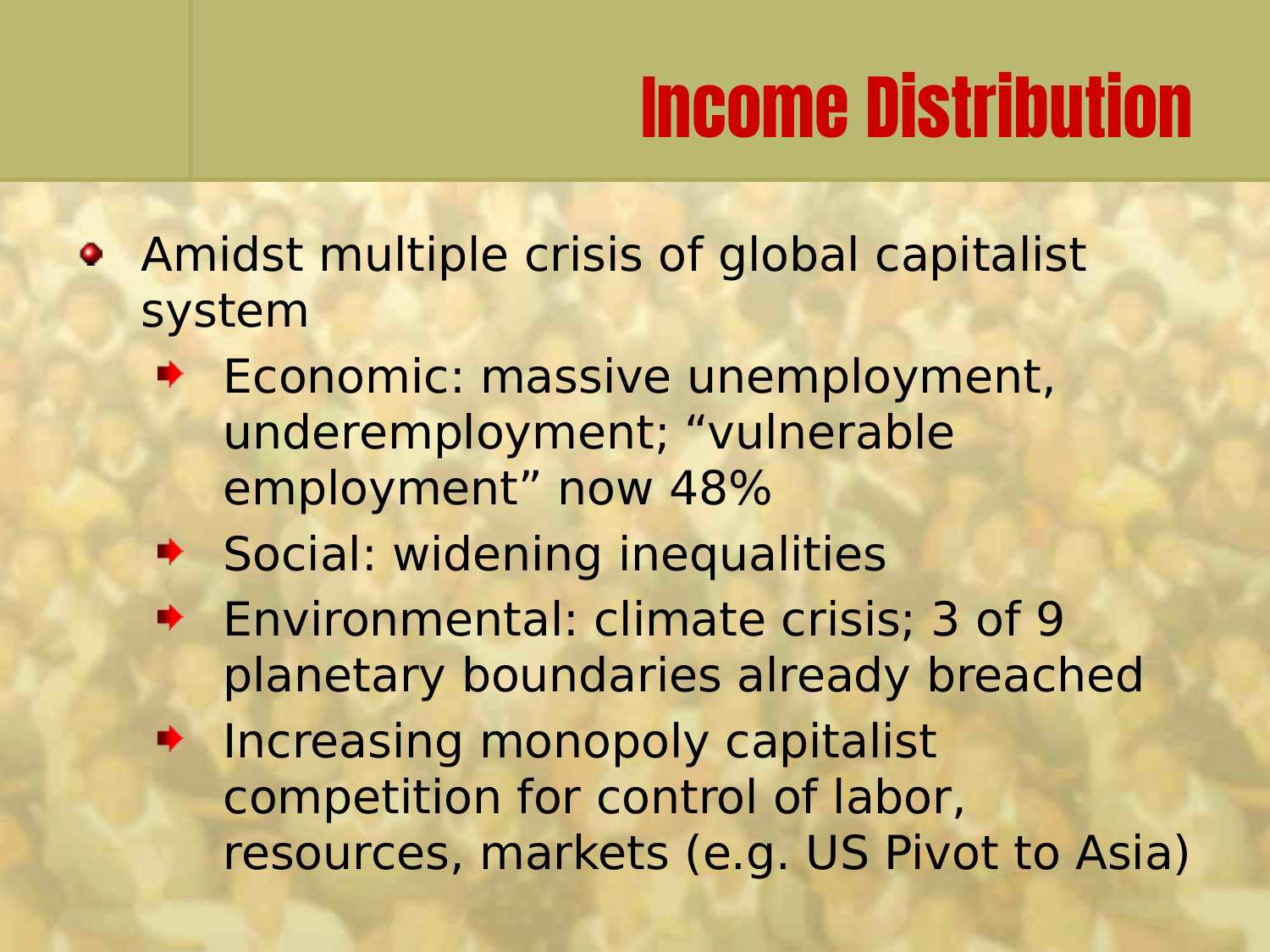

# Income Distribution
Amidst multiple crisis of global capitalist system
Economic: massive unemployment, underemployment; “vulnerable employment” now 48%
Social: widening inequalities
Environmental: climate crisis; 3 of 9 planetary boundaries already breached
Increasing monopoly capitalist competition for control of labor, resources, markets (e.g. US Pivot to Asia)